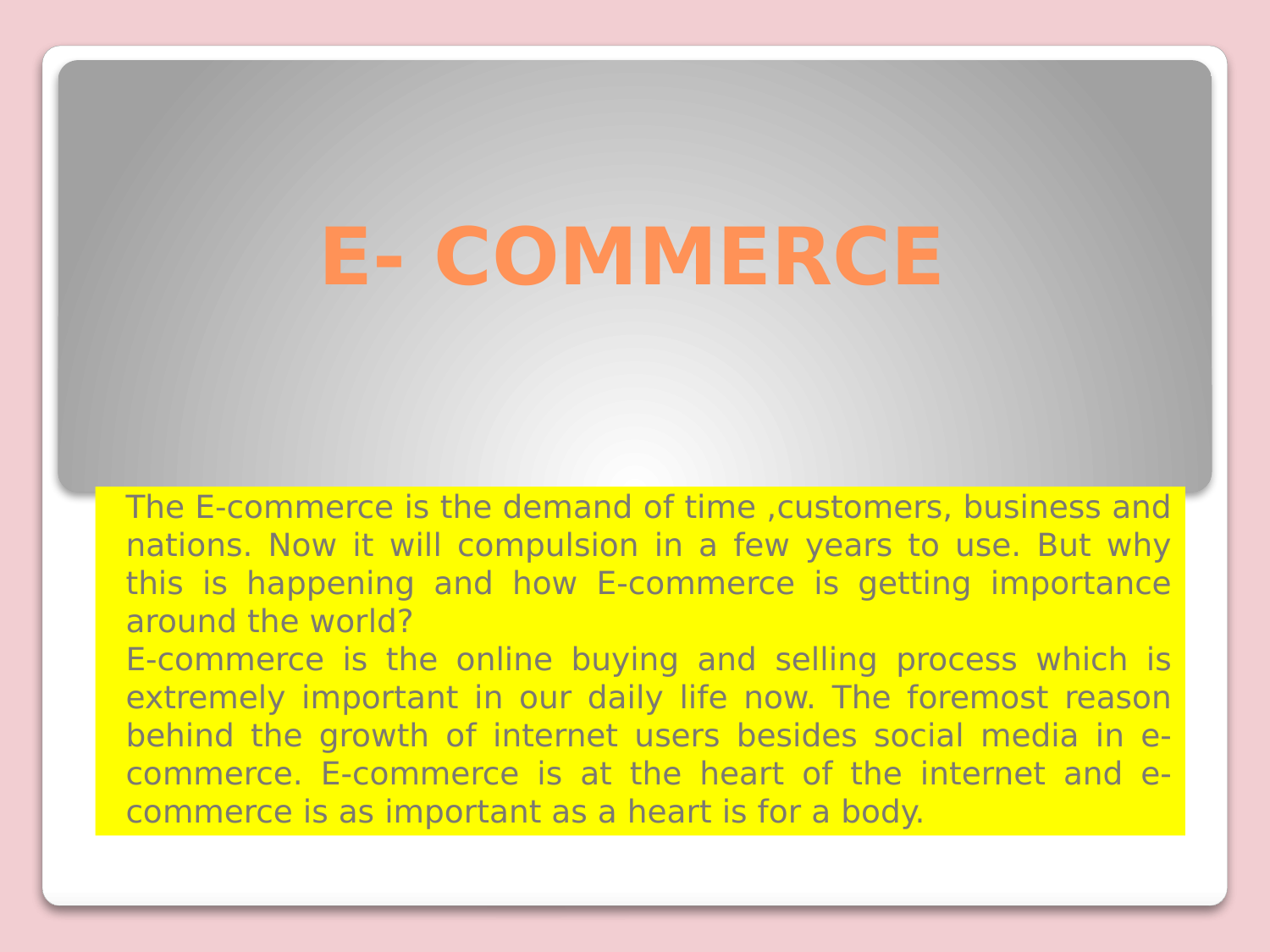

# E- COMMERCE
The E-commerce is the demand of time ,customers, business and nations. Now it will compulsion in a few years to use. But why this is happening and how E-commerce is getting importance around the world?
E-commerce is the online buying and selling process which is extremely important in our daily life now. The foremost reason behind the growth of internet users besides social media in e-commerce. E-commerce is at the heart of the internet and e-commerce is as important as a heart is for a body.